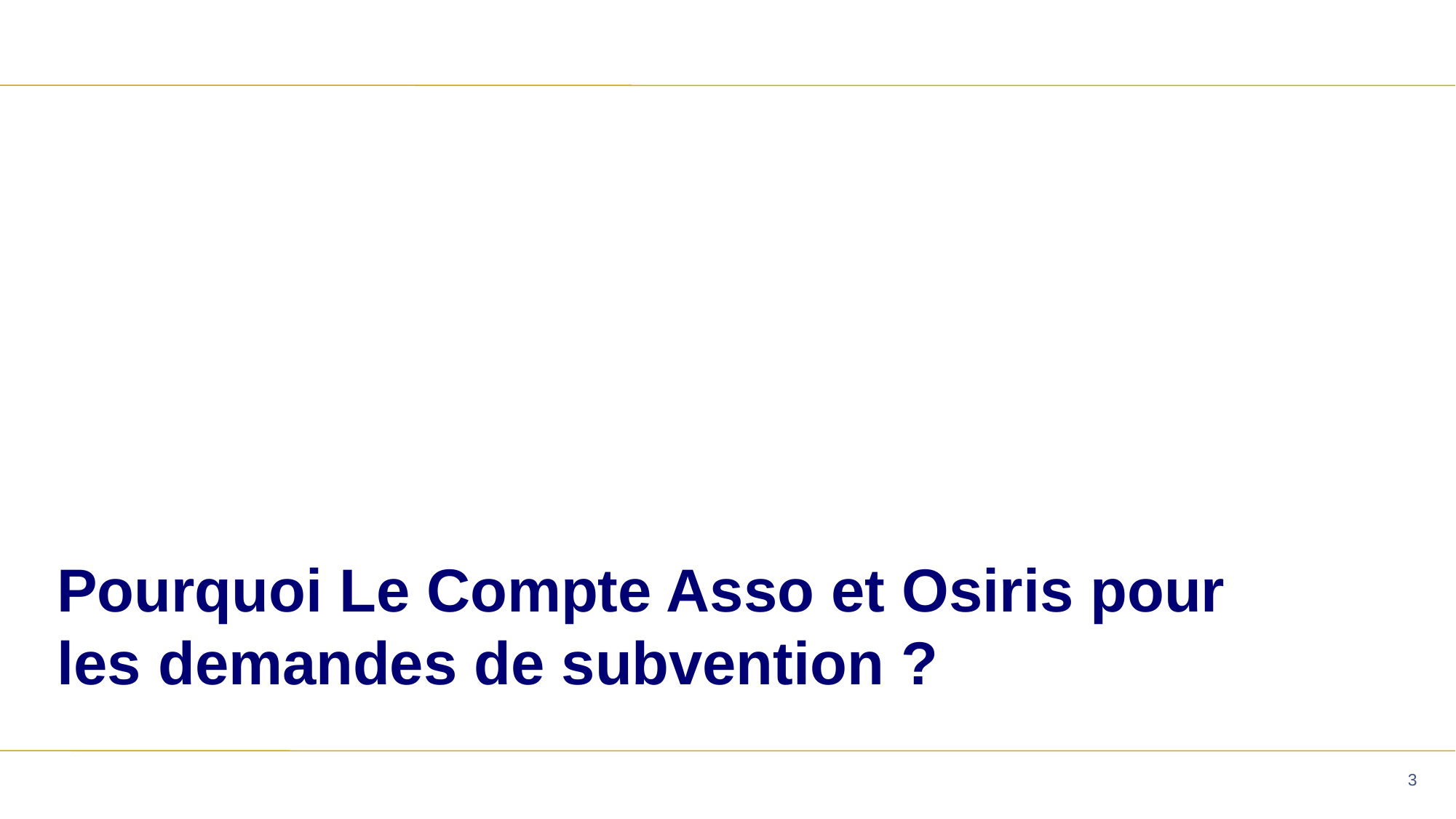

# Pourquoi Le Compte Asso et Osiris pour les demandes de subvention ?
3